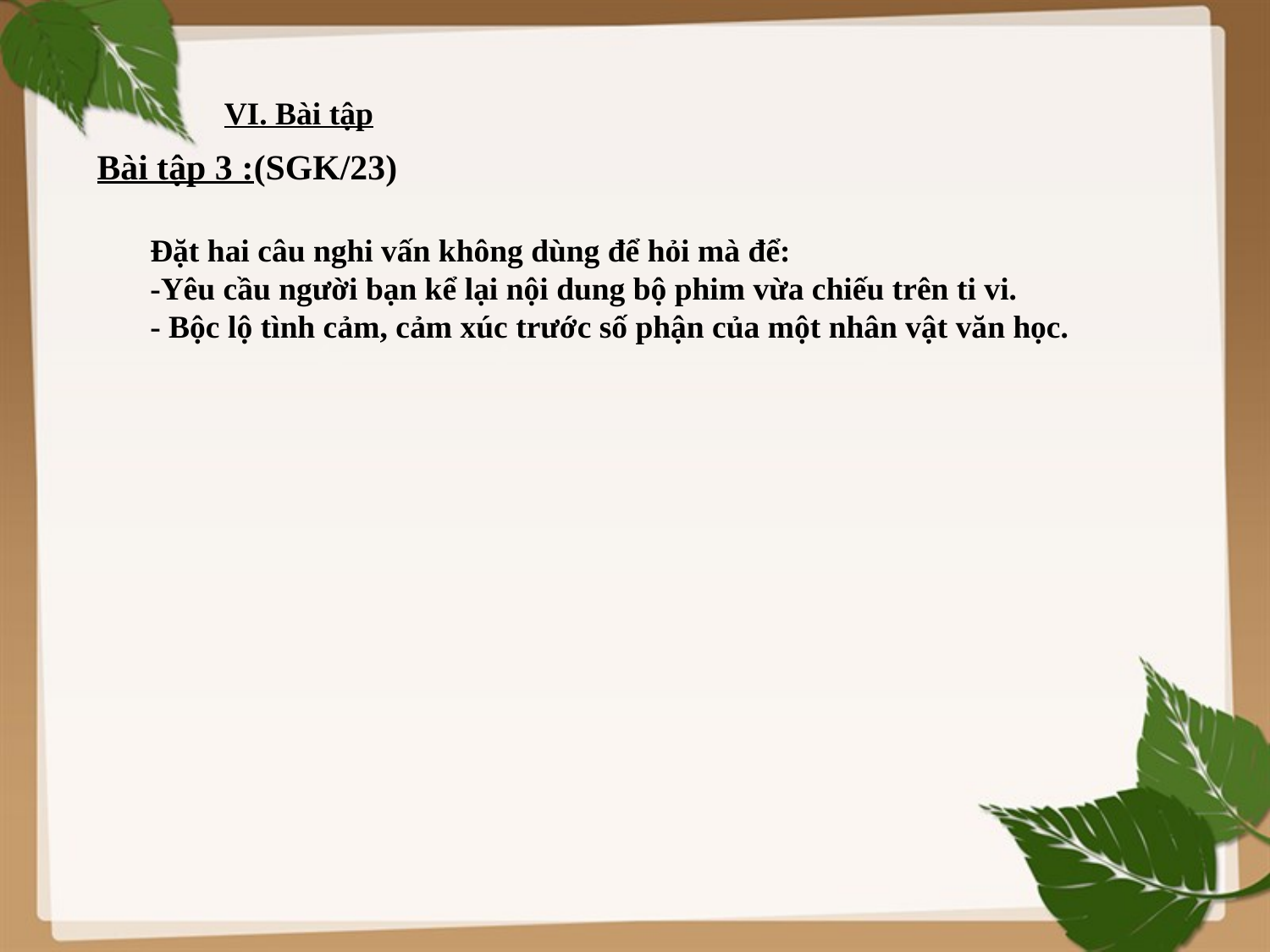

VI. Bài tập
Bài tập 3 :(SGK/23)

Đặt hai câu nghi vấn không dùng để hỏi mà để:
-Yêu cầu người bạn kể lại nội dung bộ phim vừa chiếu trên ti vi.
- Bộc lộ tình cảm, cảm xúc trước số phận của một nhân vật văn học.